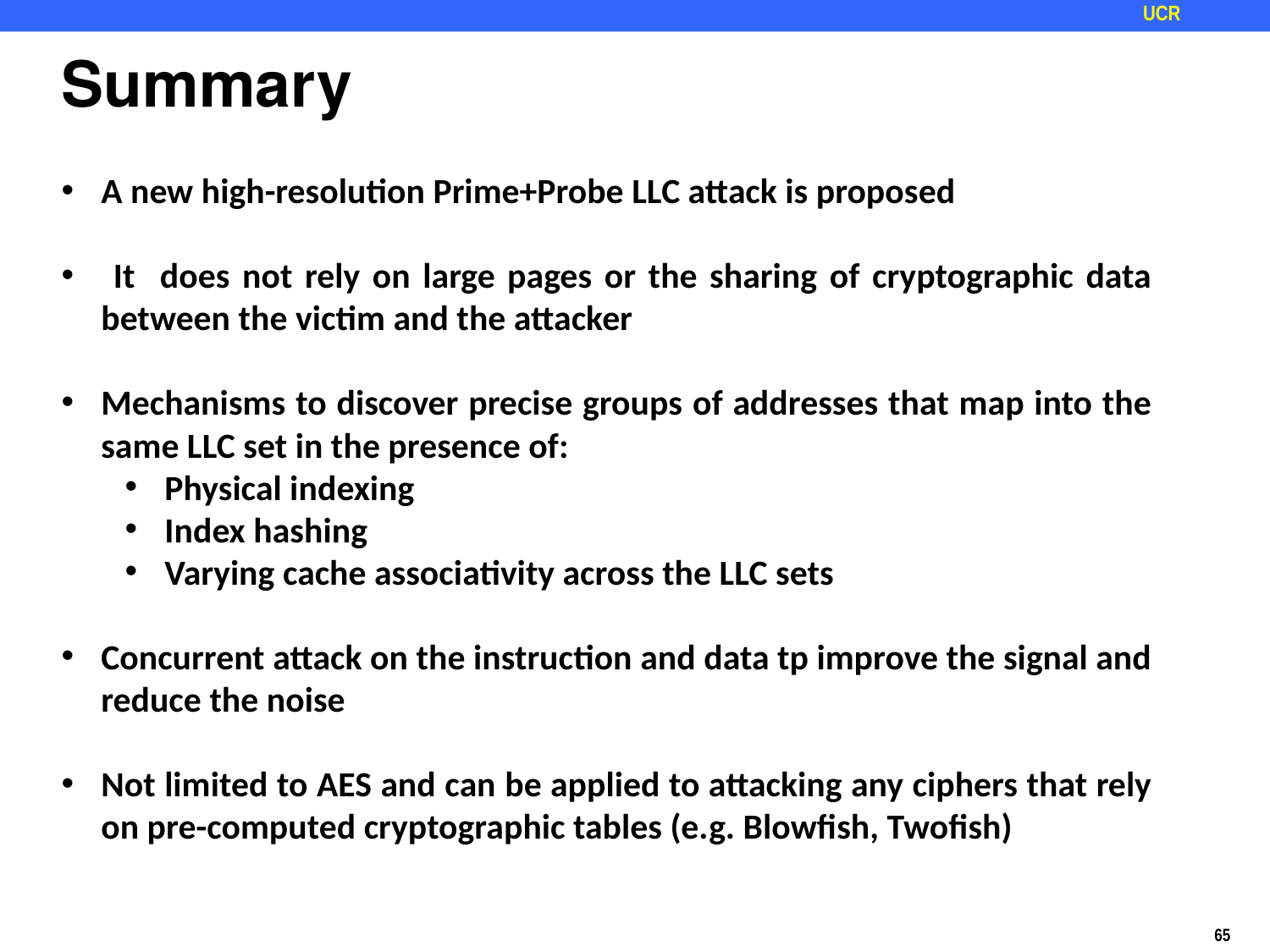

# Summary
A new high-resolution Prime+Probe LLC attack is proposed

 It  does not rely on large pages or the sharing of cryptographic data between the victim and the attacker

Mechanisms to discover precise groups of addresses that map into the same LLC set in the presence of:
Physical indexing
Index hashing
Varying cache associativity across the LLC sets

Concurrent attack on the instruction and data tp improve the signal and reduce the noise

Not limited to AES and can be applied to attacking any ciphers that rely on pre-computed cryptographic tables (e.g. Blowfish, Twofish)